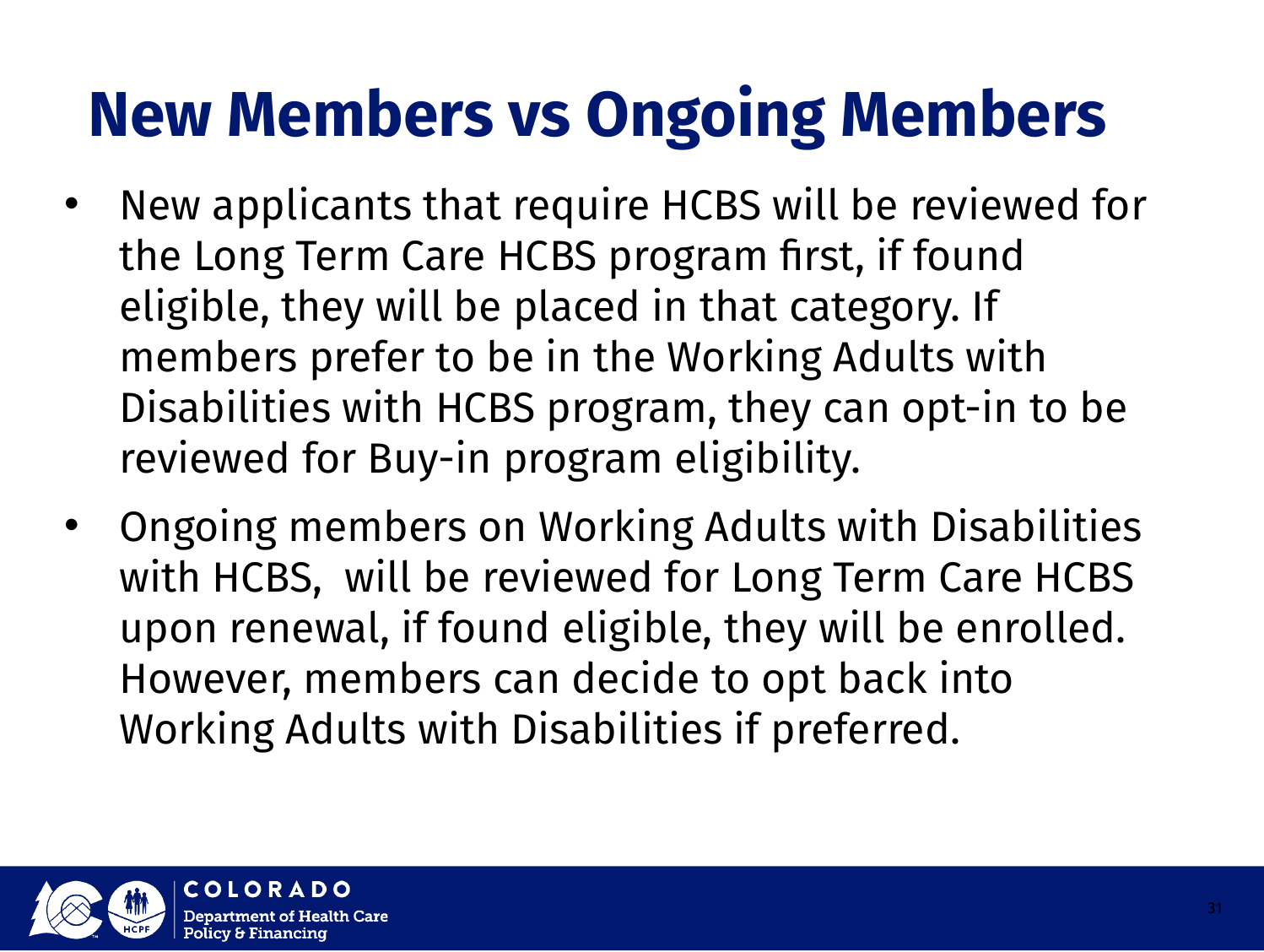

# New Members vs Ongoing Members
New applicants that require HCBS will be reviewed for the Long Term Care HCBS program first, if found eligible, they will be placed in that category. If members prefer to be in the Working Adults with Disabilities with HCBS program, they can opt-in to be reviewed for Buy-in program eligibility.
Ongoing members on Working Adults with Disabilities with HCBS,  will be reviewed for Long Term Care HCBS upon renewal, if found eligible, they will be enrolled. However, members can decide to opt back into Working Adults with Disabilities if preferred.
31